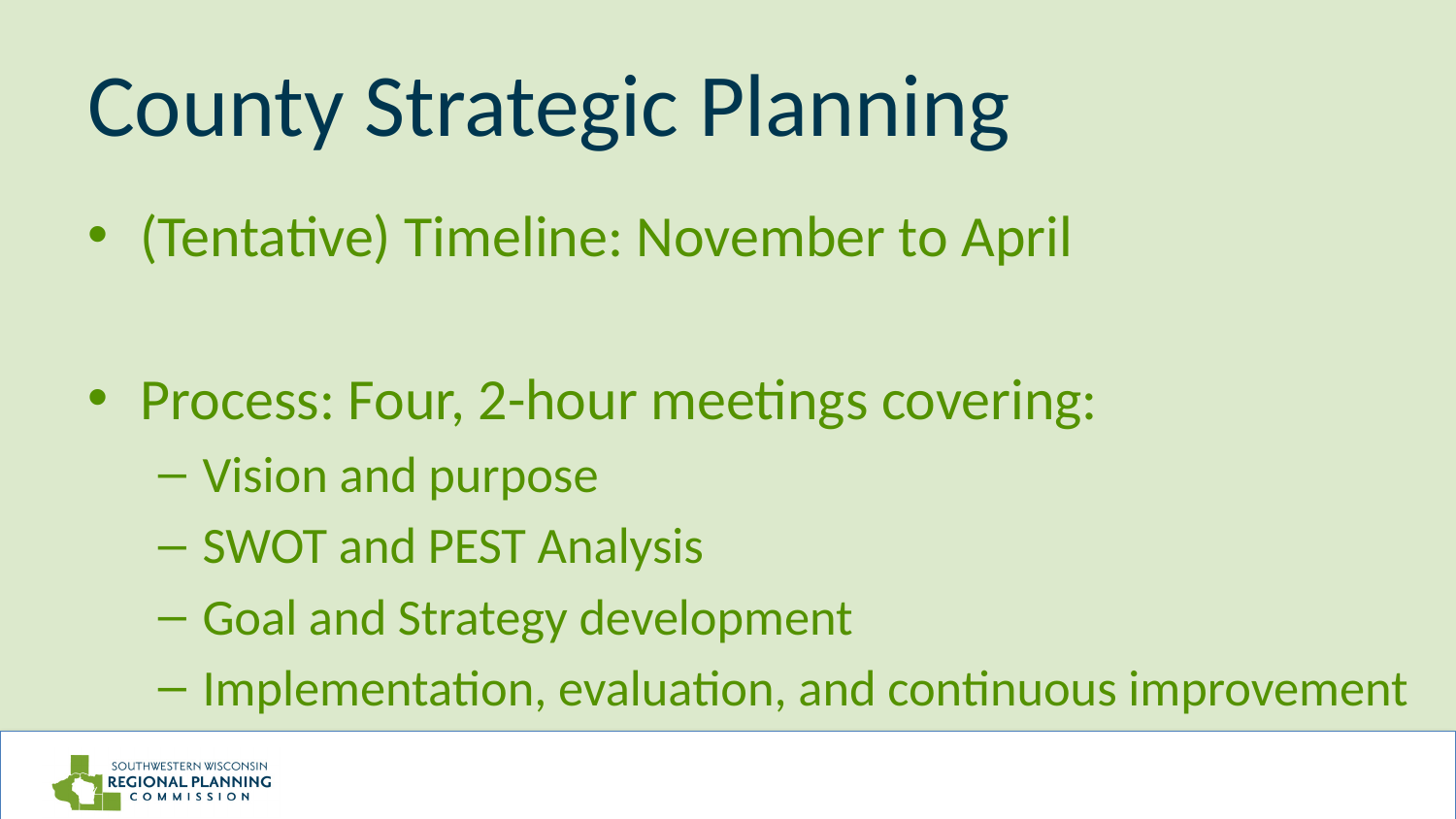

# County Strategic Planning
(Tentative) Timeline: November to April

Process: Four, 2-hour meetings covering:
Vision and purpose
SWOT and PEST Analysis
Goal and Strategy development
Implementation, evaluation, and continuous improvement